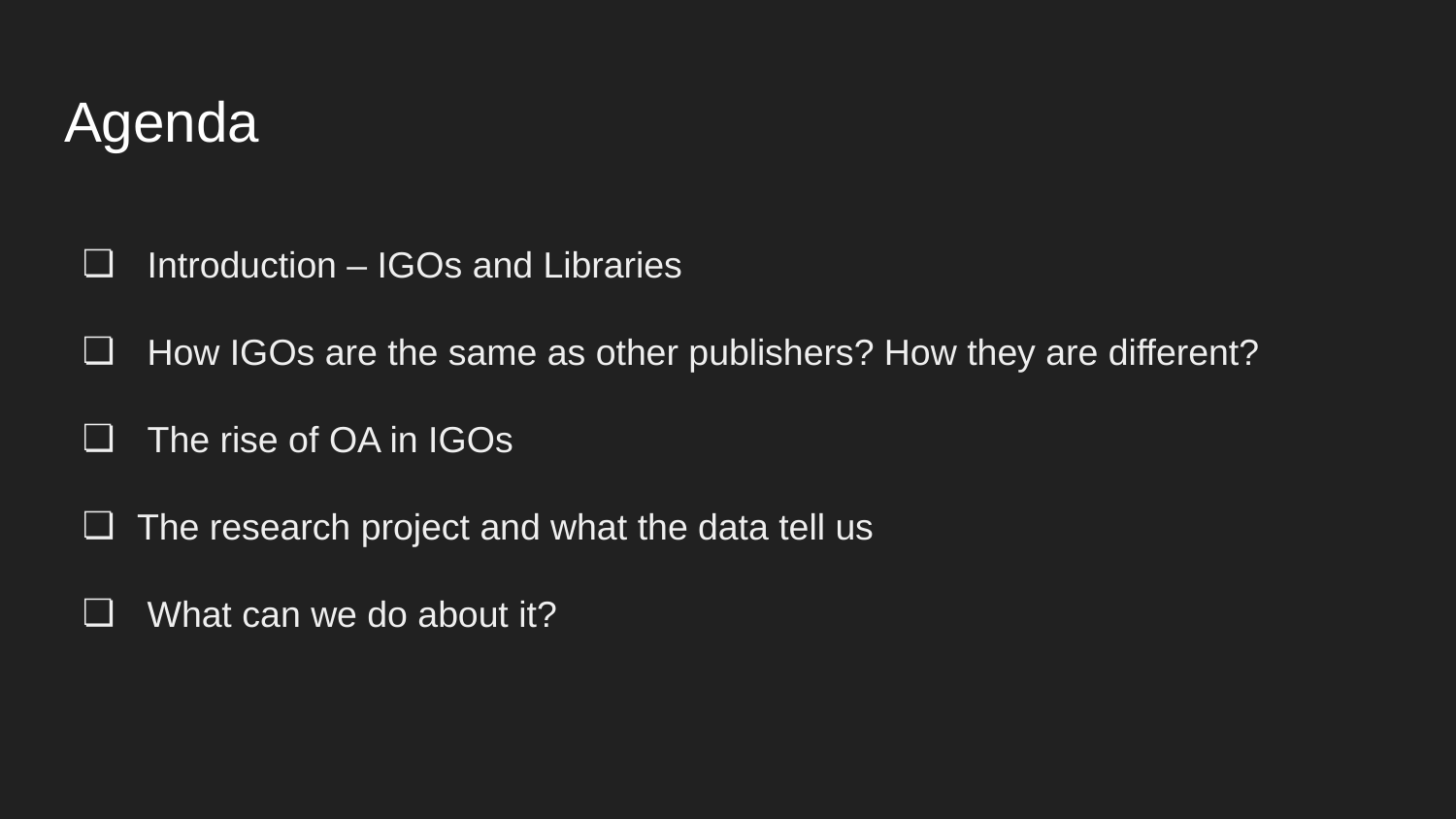

# Agenda
 Introduction – IGOs and Libraries
 How IGOs are the same as other publishers? How they are different?
 The rise of OA in IGOs
The research project and what the data tell us
 What can we do about it?